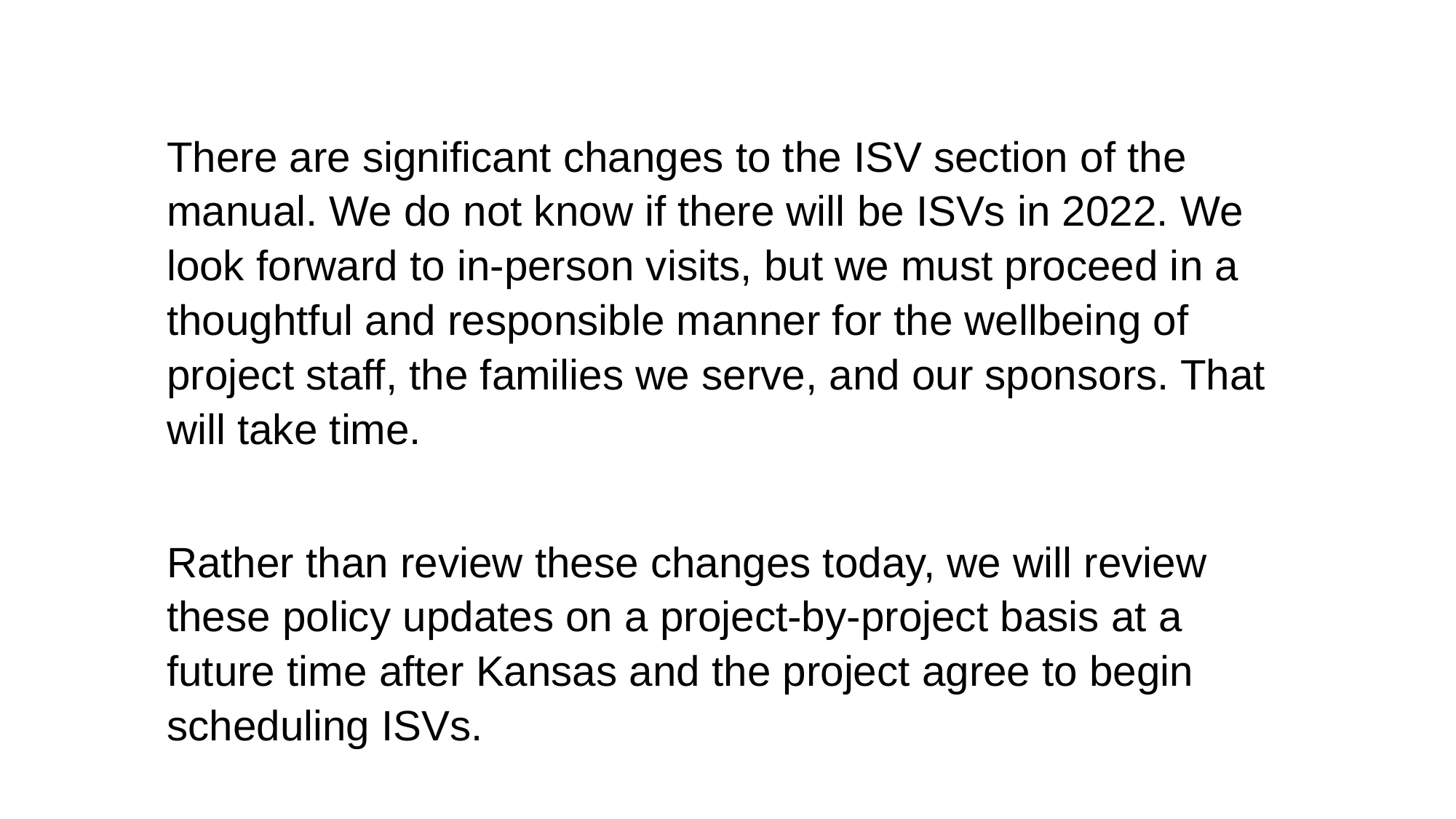

There are significant changes to the ISV section of the manual. We do not know if there will be ISVs in 2022. We look forward to in-person visits, but we must proceed in a thoughtful and responsible manner for the wellbeing of project staff, the families we serve, and our sponsors. That will take time.

Rather than review these changes today, we will review these policy updates on a project-by-project basis at a future time after Kansas and the project agree to begin scheduling ISVs.